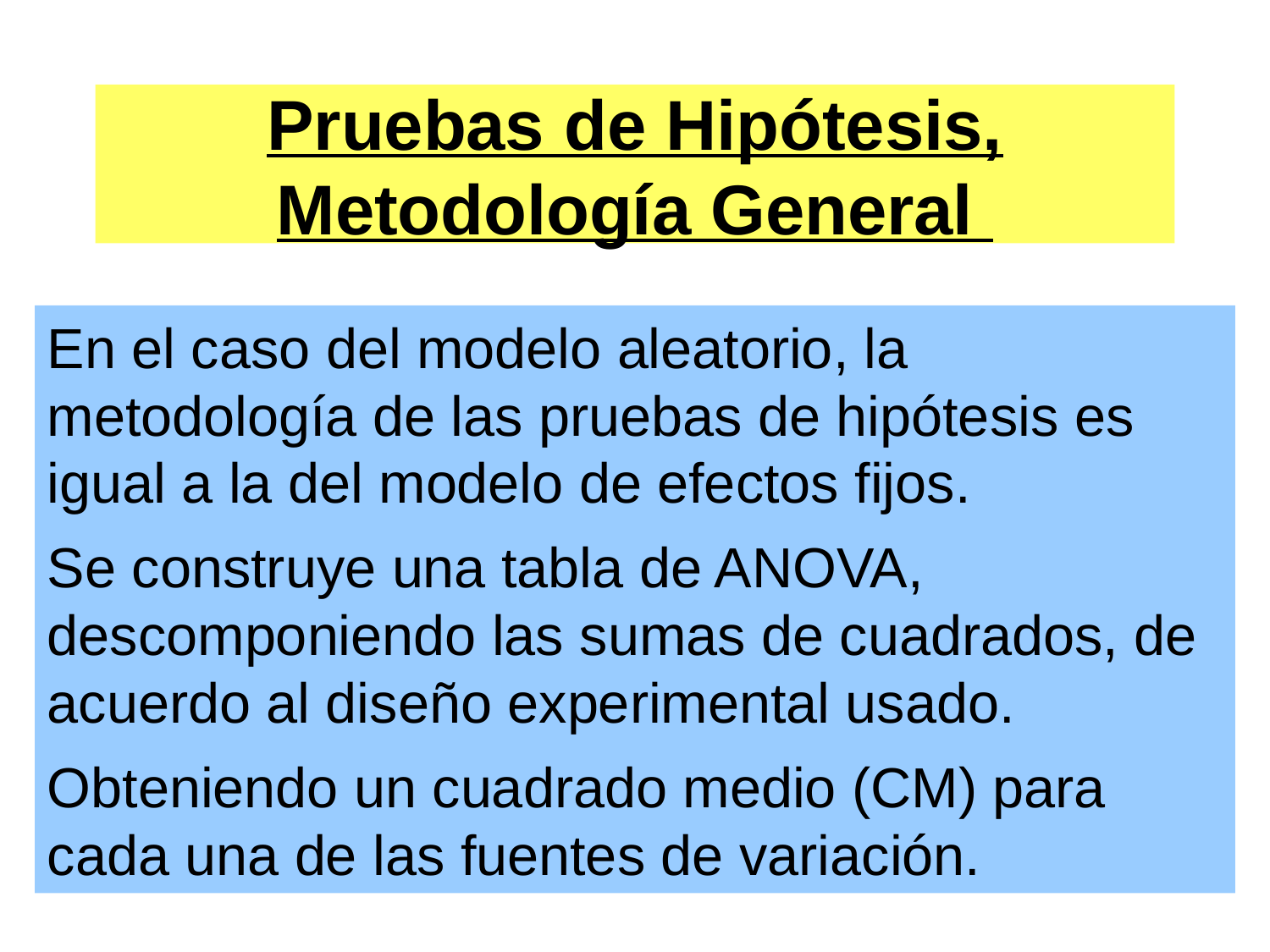

# Pruebas de Hipótesis, Metodología General
En el caso del modelo aleatorio, la metodología de las pruebas de hipótesis es igual a la del modelo de efectos fijos.
Se construye una tabla de ANOVA, descomponiendo las sumas de cuadrados, de acuerdo al diseño experimental usado.
Obteniendo un cuadrado medio (CM) para cada una de las fuentes de variación.